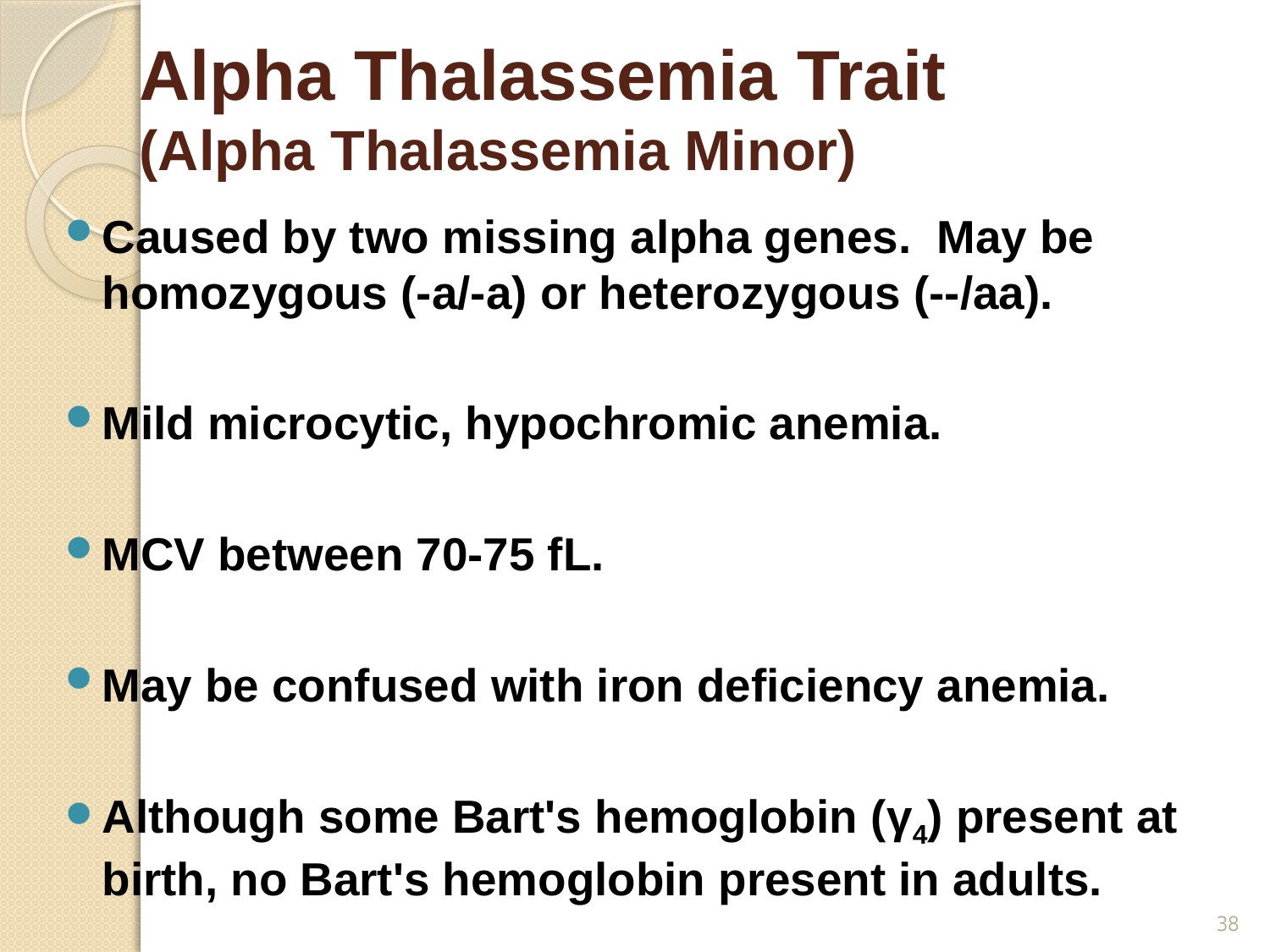

# Alpha Thalassemia Trait (Alpha Thalassemia Minor)
Caused by two missing alpha genes.  May be homozygous (-a/-a) or heterozygous (--/aa).

Mild microcytic, hypochromic anemia.

MCV between 70-75 fL.

May be confused with iron deficiency anemia.

Although some Bart's hemoglobin (γ4) present at birth, no Bart's hemoglobin present in adults.
38